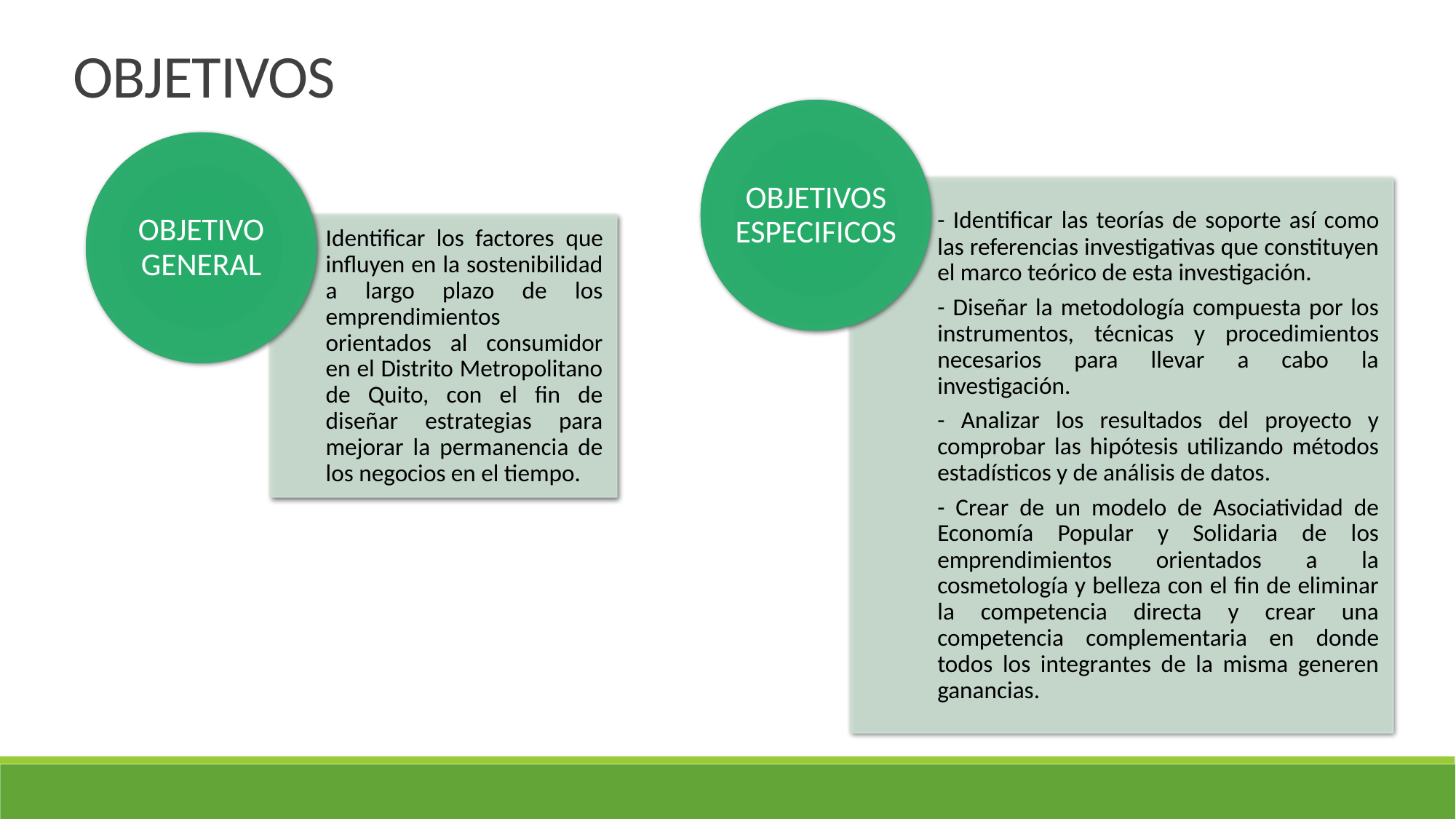

OBJETIVOS
Identificar los factores que influyen en la sostenibilidad a largo plazo de los emprendimientos orientados al consumidor en el Distrito Metropolitano de Quito, con el fin de diseñar estrategias para mejorar la permanencia de los negocios en el tiempo.
OBJETIVO GENERAL
- Identificar las teorías de soporte así como las referencias investigativas que constituyen el marco teórico de esta investigación.
- Diseñar la metodología compuesta por los instrumentos, técnicas y procedimientos necesarios para llevar a cabo la investigación.
- Analizar los resultados del proyecto y comprobar las hipótesis utilizando métodos estadísticos y de análisis de datos.
- Crear de un modelo de Asociatividad de Economía Popular y Solidaria de los emprendimientos orientados a la cosmetología y belleza con el fin de eliminar la competencia directa y crear una competencia complementaria en donde todos los integrantes de la misma generen ganancias.
OBJETIVOS ESPECIFICOS